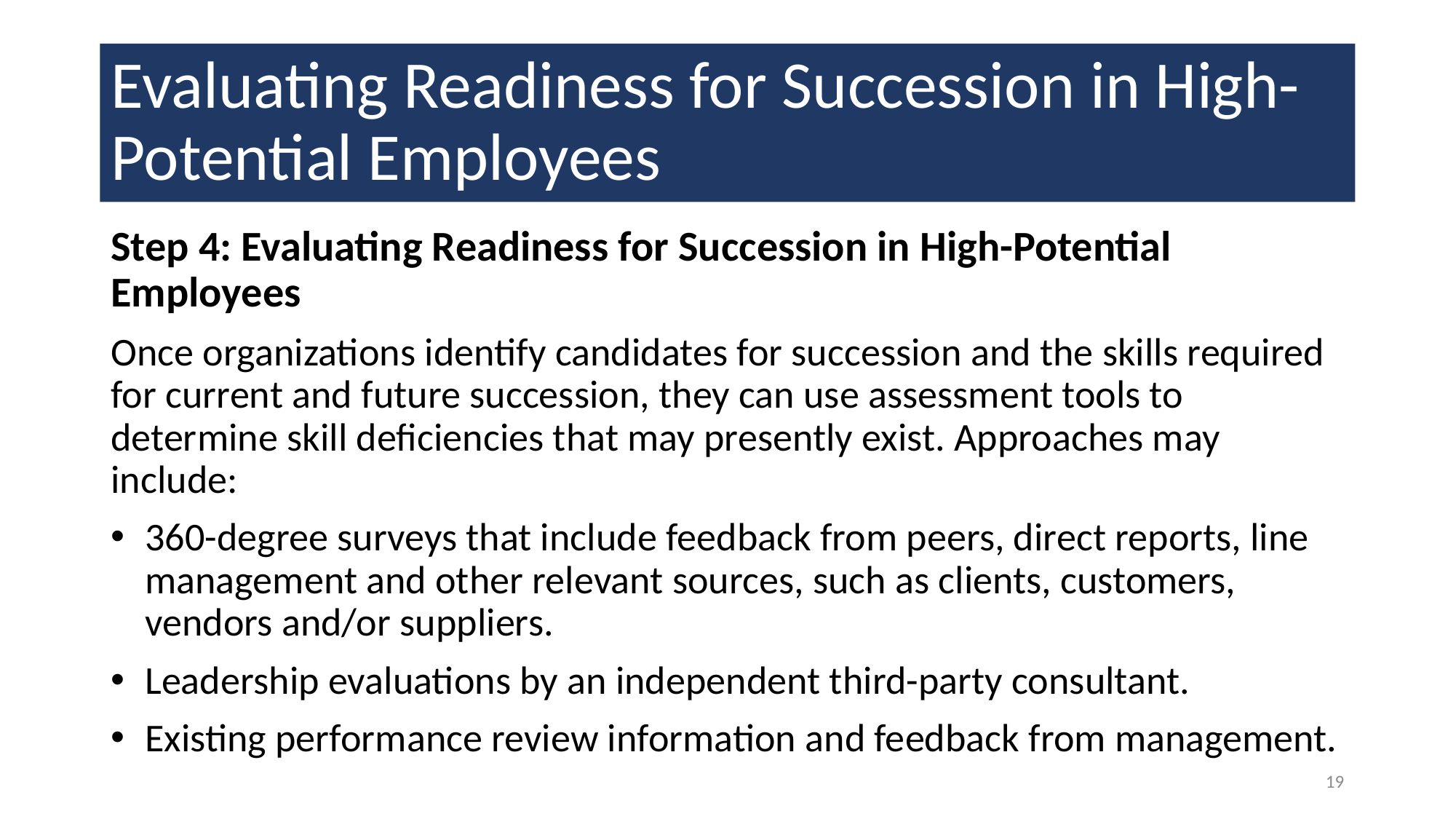

# Evaluating Readiness for Succession in High-Potential Employees
Step 4: Evaluating Readiness for Succession in High-Potential Employees
Once organizations identify candidates for succession and the skills required for current and future succession, they can use assessment tools to determine skill deficiencies that may presently exist. Approaches may include:
360-degree surveys that include feedback from peers, direct reports, line management and other relevant sources, such as clients, customers, vendors and/or suppliers.
Leadership evaluations by an independent third-party consultant.
Existing performance review information and feedback from management.

19